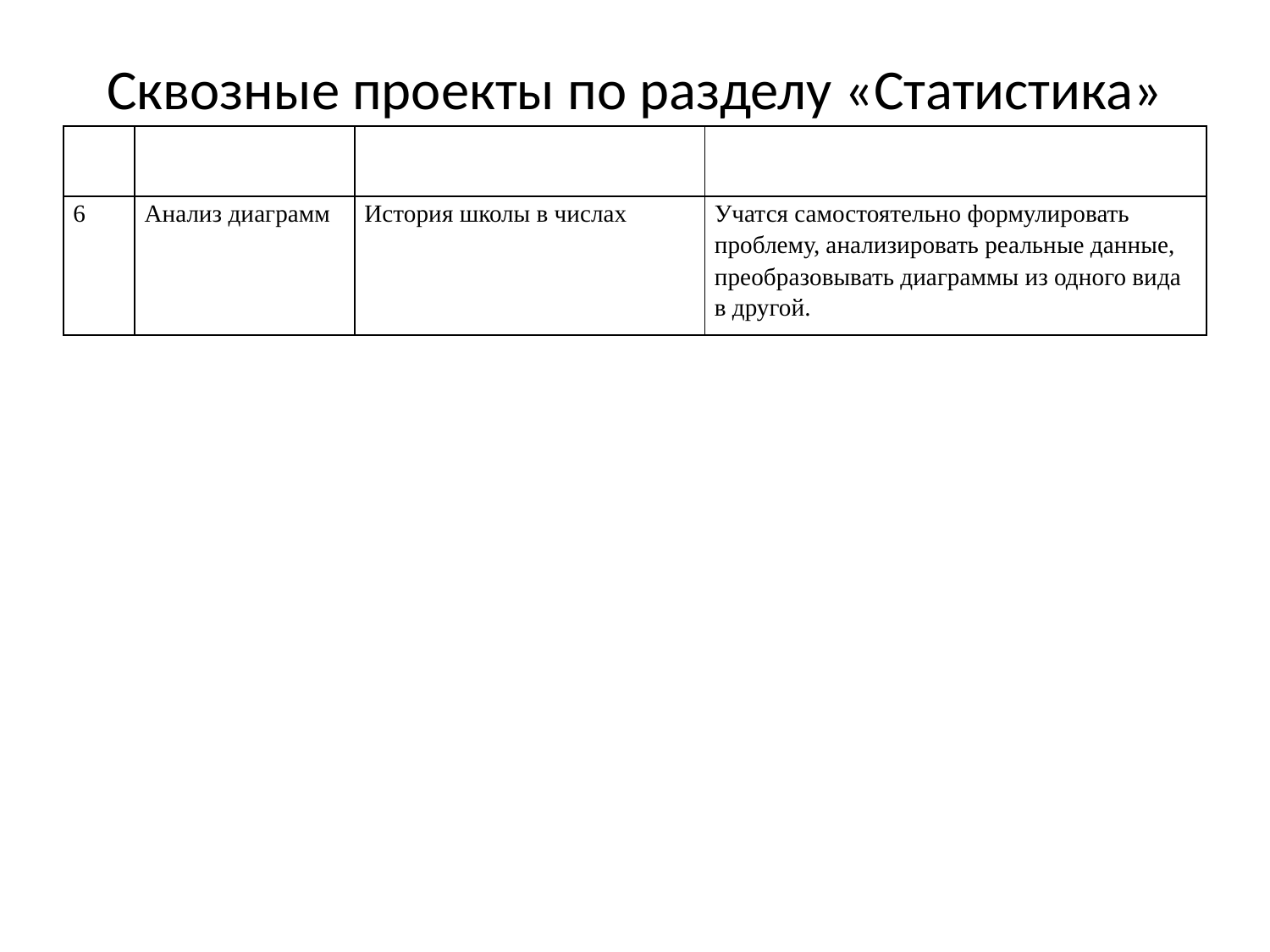

# Сквозные проекты по разделу «Статистика»
| Класс | Изучаемая тема | Тема проекта | Элементы освоения проектной деятельности |
| --- | --- | --- | --- |
| 6 | Анализ диаграмм | История школы в числах | Учатся самостоятельно формулировать проблему, анализировать реальные данные, преобразовывать диаграммы из одного вида в другой. |